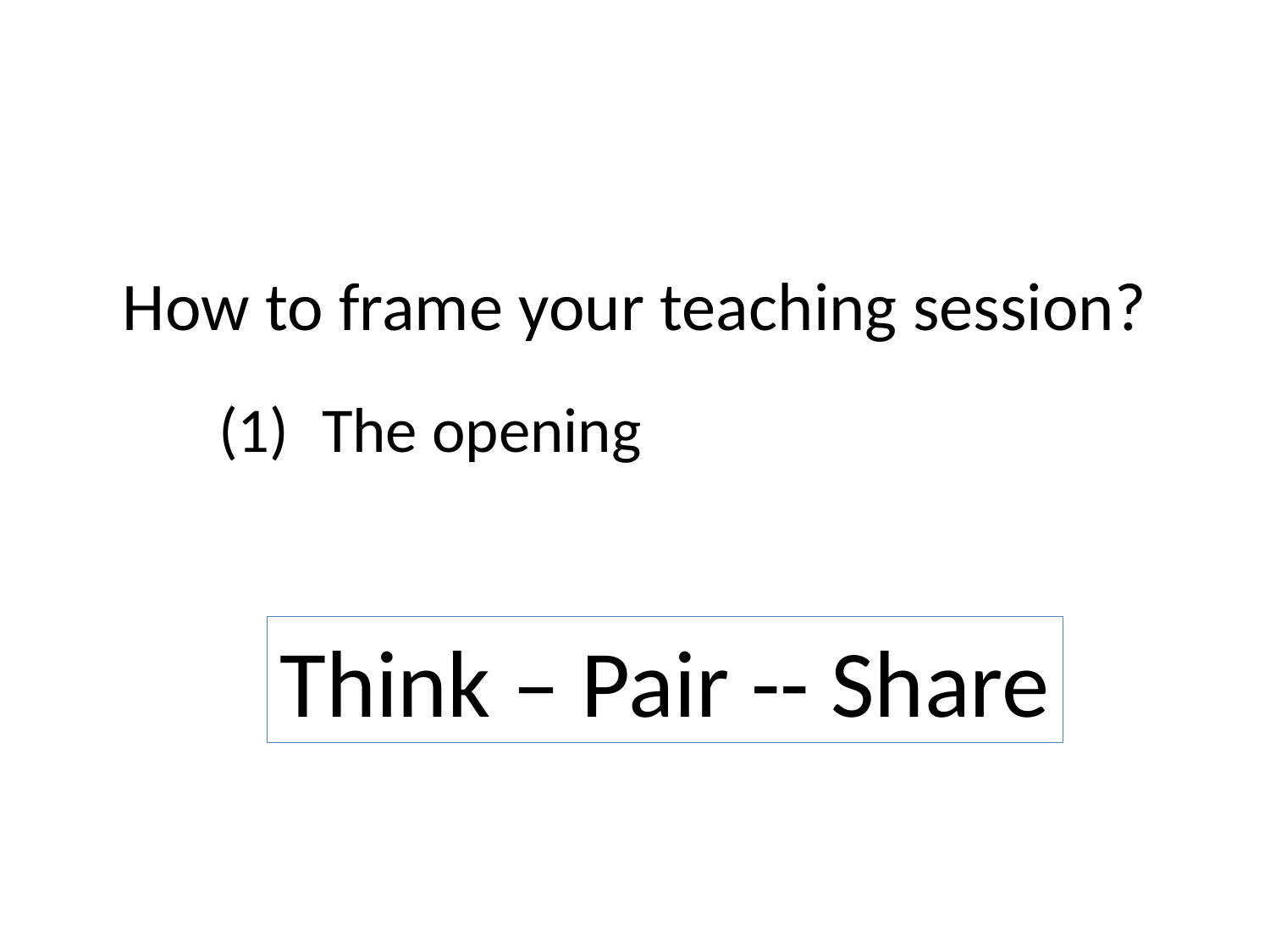

# How to frame your teaching session?
The opening
Think – Pair -- Share